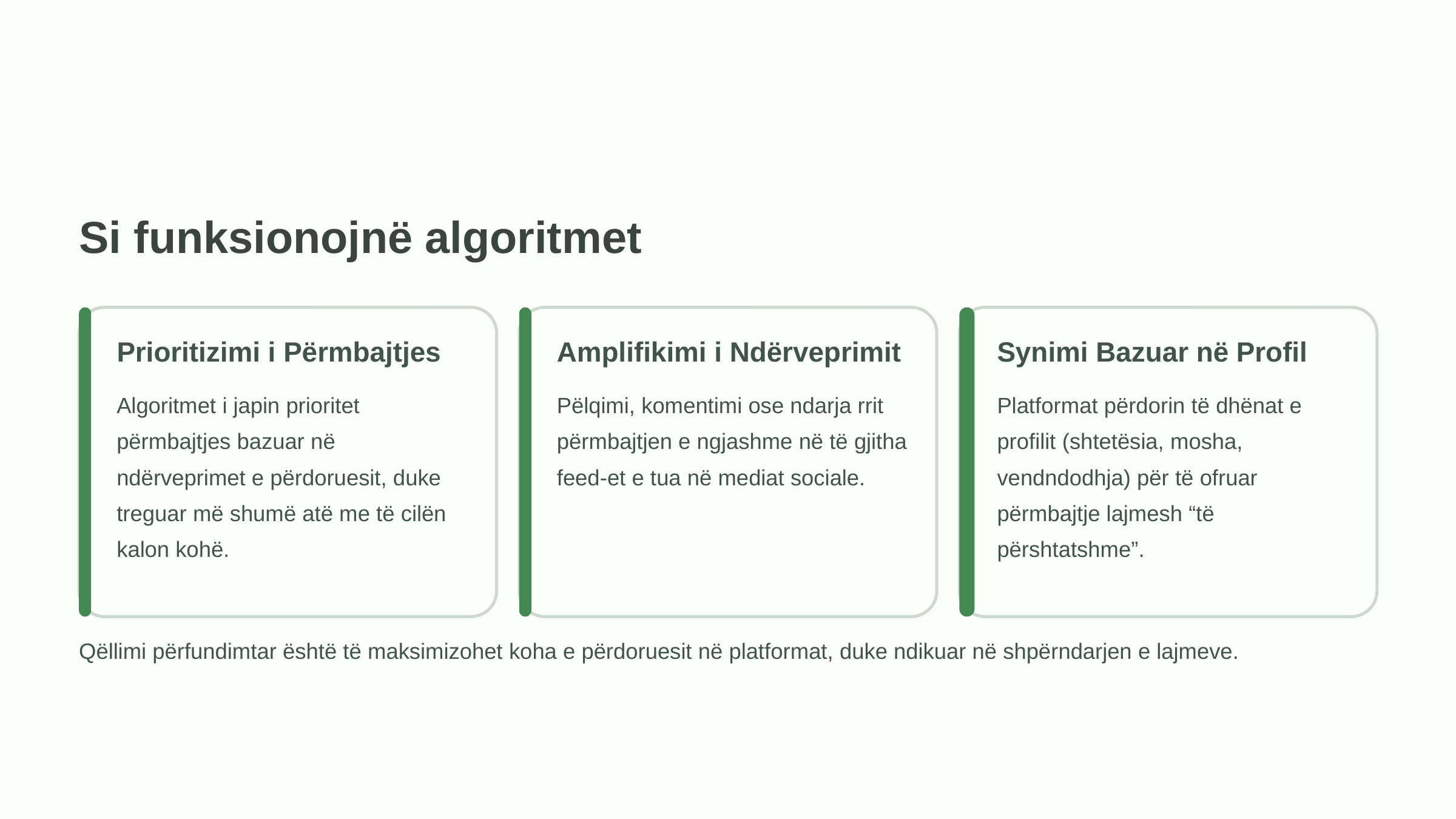

Si funksionojnë algoritmet

Prioritizimi i Përmbajtjes
Amplifikimi i Ndërveprimit
Synimi Bazuar në Profil
Algoritmet i japin prioritet përmbajtjes bazuar në ndërveprimet e përdoruesit, duke treguar më shumë atë me të cilën kalon kohë.
Pëlqimi, komentimi ose ndarja rrit përmbajtjen e ngjashme në të gjitha feed-et e tua në mediat sociale.
Platformat përdorin të dhënat e profilit (shtetësia, mosha, vendndodhja) për të ofruar përmbajtje lajmesh “të përshtatshme”.
Qëllimi përfundimtar është të maksimizohet koha e përdoruesit në platformat, duke ndikuar në shpërndarjen e lajmeve.